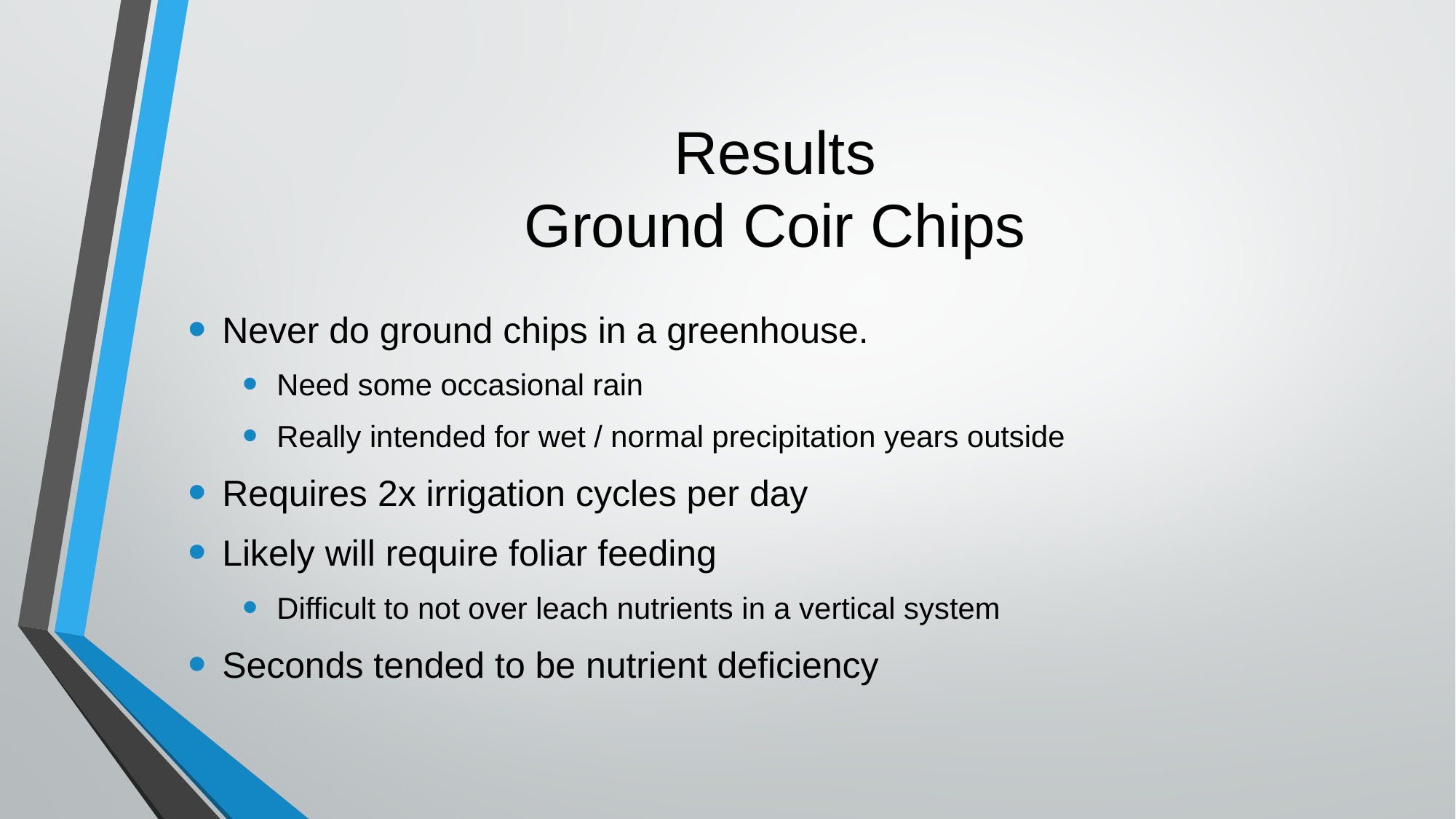

# Results Ground Coir Chips
Never do ground chips in a greenhouse.
Need some occasional rain
Really intended for wet / normal precipitation years outside
Requires 2x irrigation cycles per day
Likely will require foliar feeding
Difficult to not over leach nutrients in a vertical system
Seconds tended to be nutrient deficiency